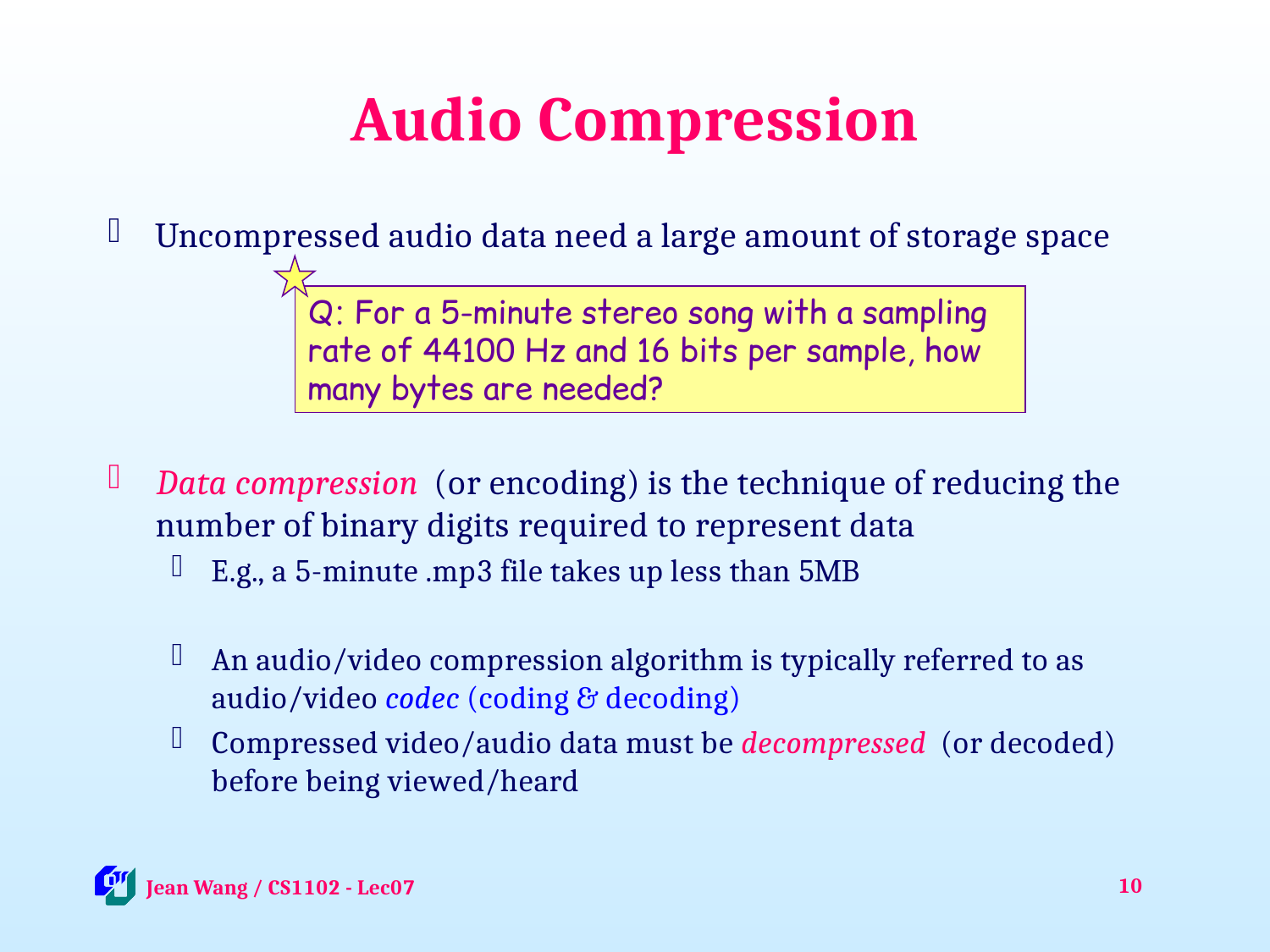

# Audio Compression
Uncompressed audio data need a large amount of storage space

Data compression  (or encoding) is the technique of reducing the number of binary digits required to represent data
E.g., a 5-minute .mp3 file takes up less than 5MB

An audio/video compression algorithm is typically referred to as audio/video codec (coding & decoding)
Compressed video/audio data must be decompressed  (or decoded) before being viewed/heard

Q: For a 5-minute stereo song with a sampling rate of 44100 Hz and 16 bits per sample, how many bytes are needed?
10
    Jean Wang / CS1102 - Lec07